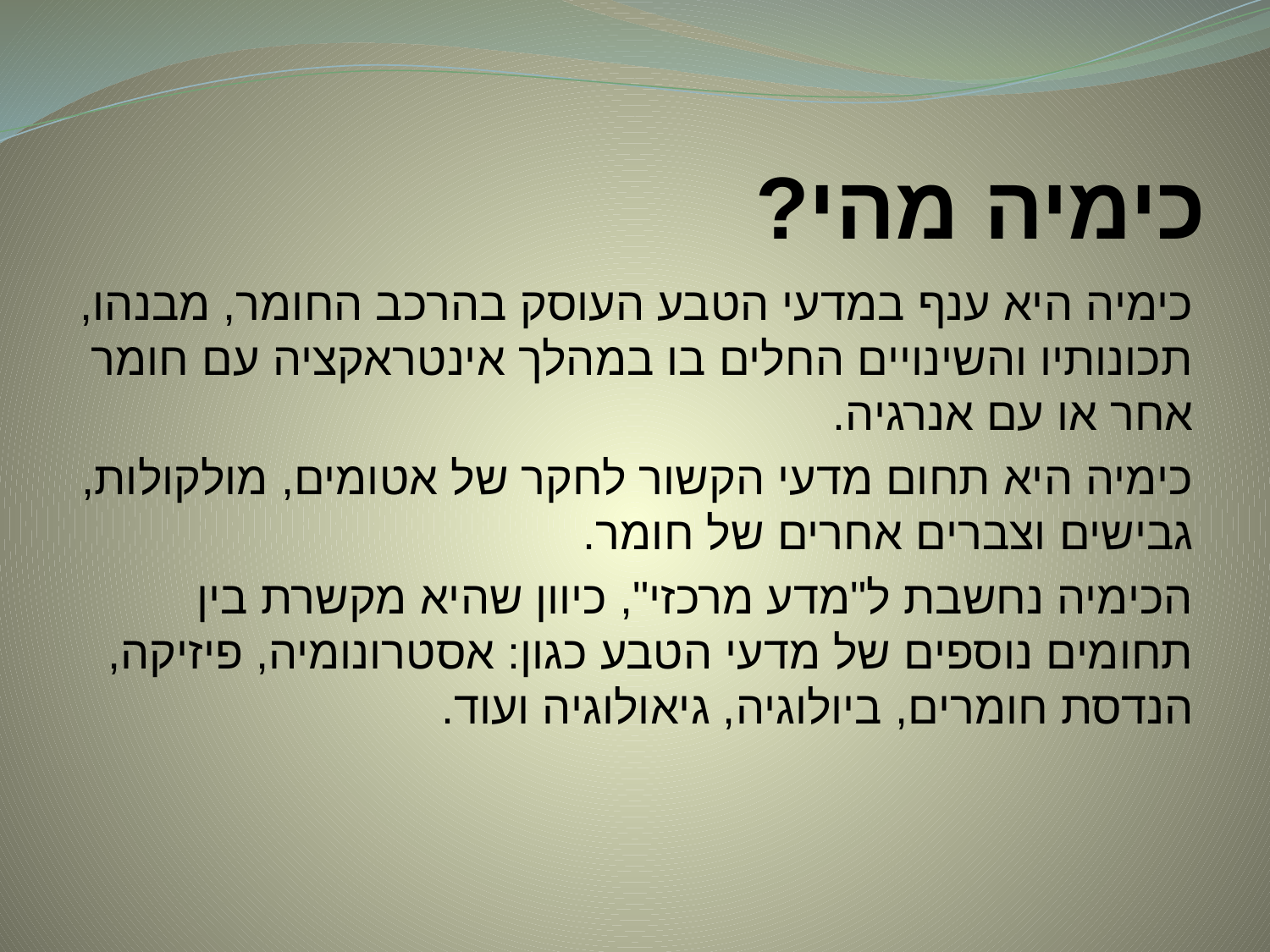

# כימיה מהי?
כימיה היא ענף במדעי הטבע העוסק בהרכב החומר, מבנהו, תכונותיו והשינויים החלים בו במהלך אינטראקציה עם חומר אחר או עם אנרגיה.
כימיה היא תחום מדעי הקשור לחקר של אטומים, מולקולות, גבישים וצברים אחרים של חומר.
הכימיה נחשבת ל"מדע מרכזי", כיוון שהיא מקשרת בין תחומים נוספים של מדעי הטבע כגון: אסטרונומיה, פיזיקה, הנדסת חומרים, ביולוגיה, גיאולוגיה ועוד.